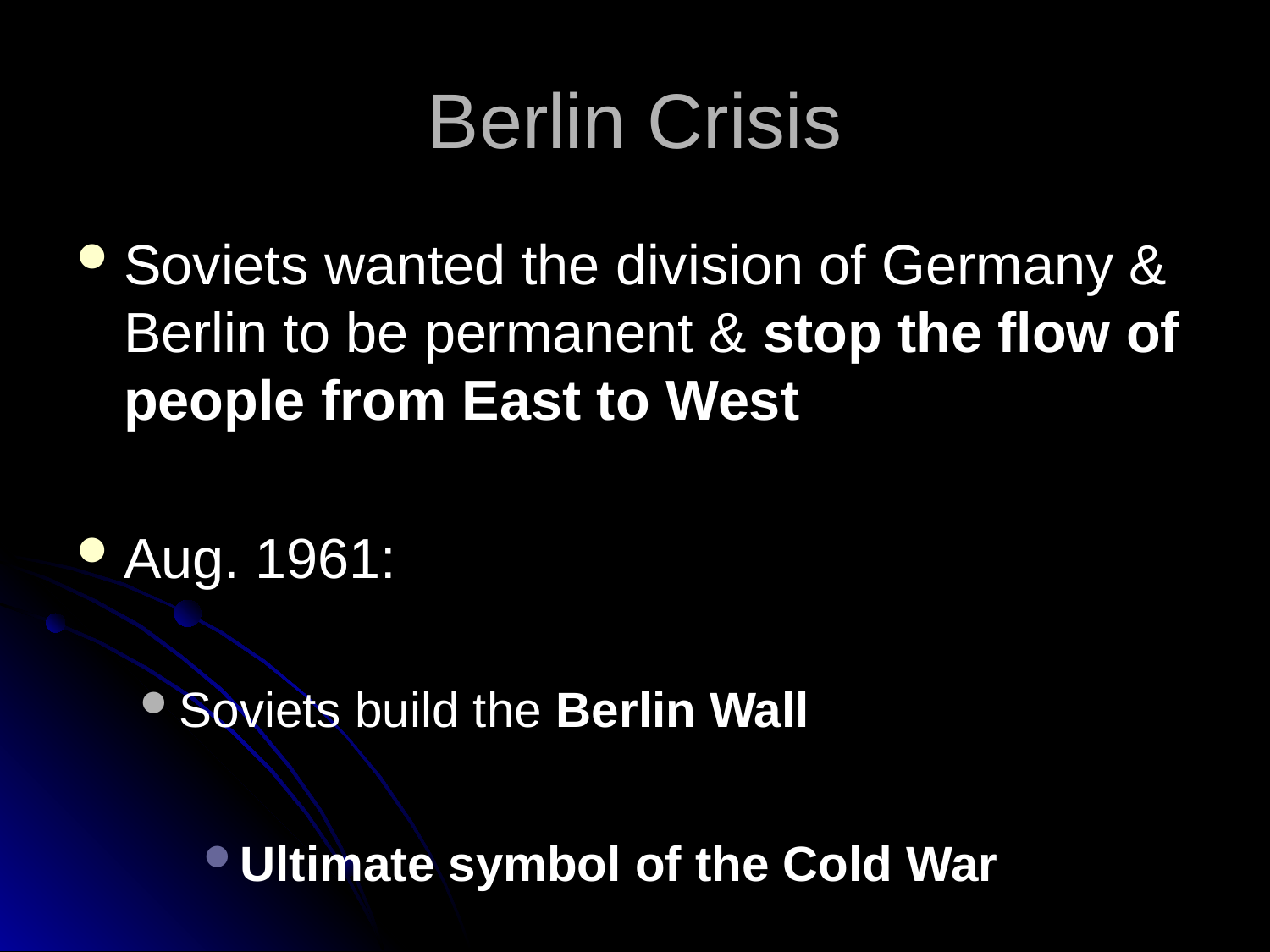

# Berlin Crisis
Soviets wanted the division of Germany & Berlin to be permanent & stop the flow of people from East to West

Aug. 1961:

Soviets build the Berlin Wall

Ultimate symbol of the Cold War